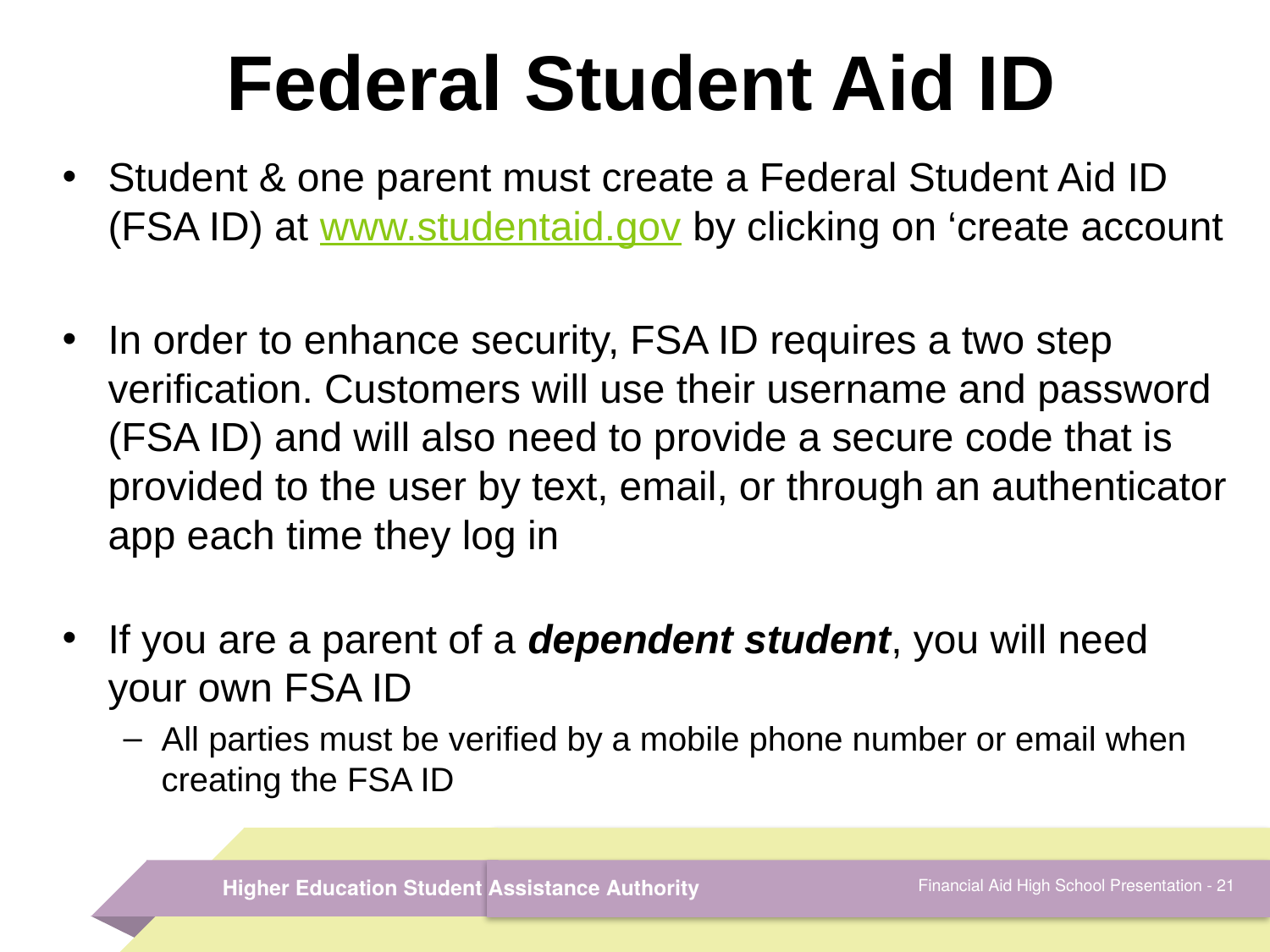

# Federal Student Aid ID
Student & one parent must create a Federal Student Aid ID (FSA ID) at www.studentaid.gov by clicking on ‘create account

In order to enhance security, FSA ID requires a two step verification. Customers will use their username and password (FSA ID) and will also need to provide a secure code that is provided to the user by text, email, or through an authenticator app each time they log in

If you are a parent of a dependent student, you will need your own FSA ID
All parties must be verified by a mobile phone number or email when creating the FSA ID
Financial Aid High School Presentation - 21
Higher Education Student Assistance Authority